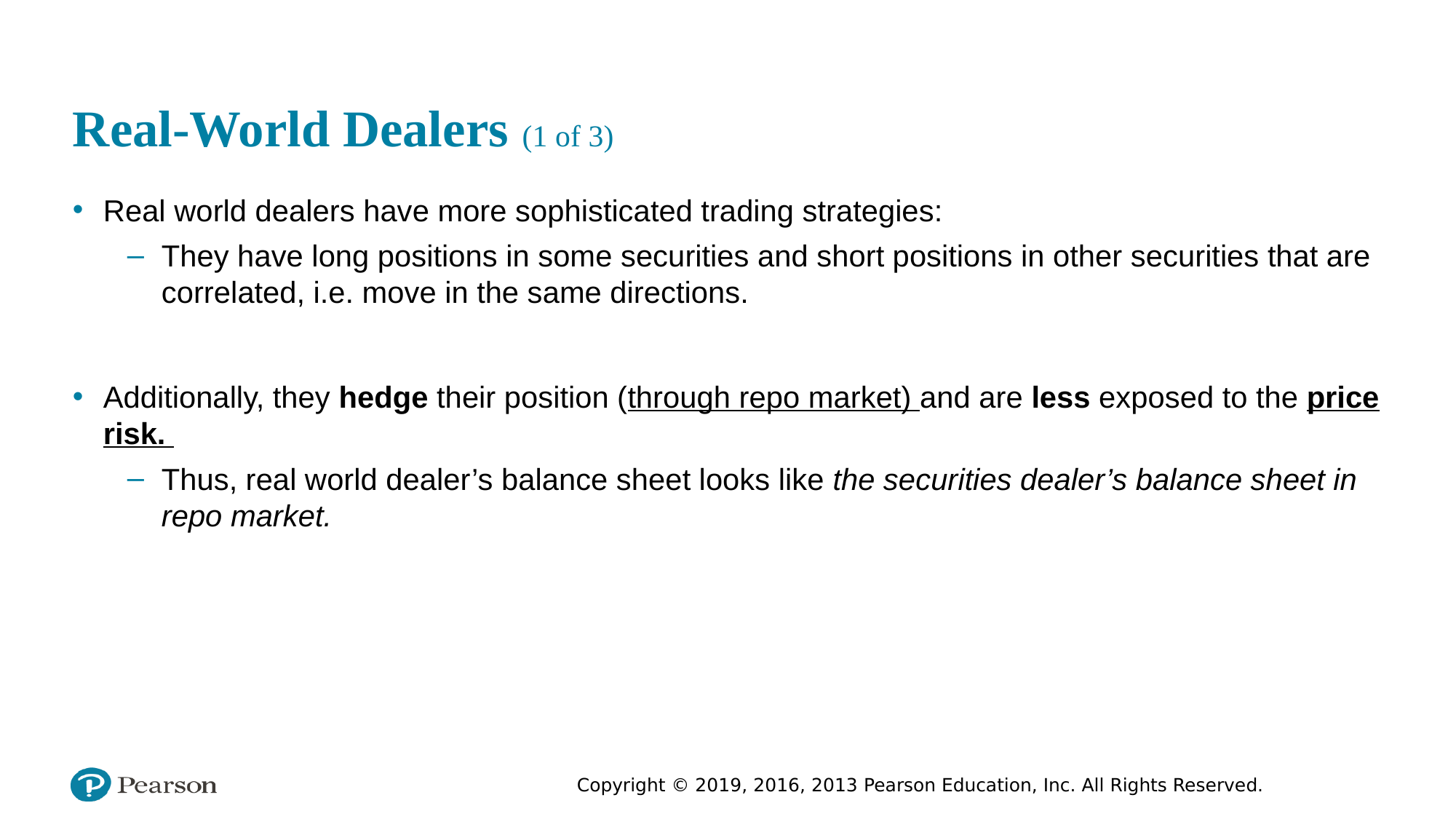

# Real-World Dealers (1 of 3)
Real world dealers have more sophisticated trading strategies:
They have long positions in some securities and short positions in other securities that are correlated, i.e. move in the same directions.

Additionally, they hedge their position (through repo market) and are less exposed to the price risk.
Thus, real world dealer’s balance sheet looks like the securities dealer’s balance sheet in repo market.